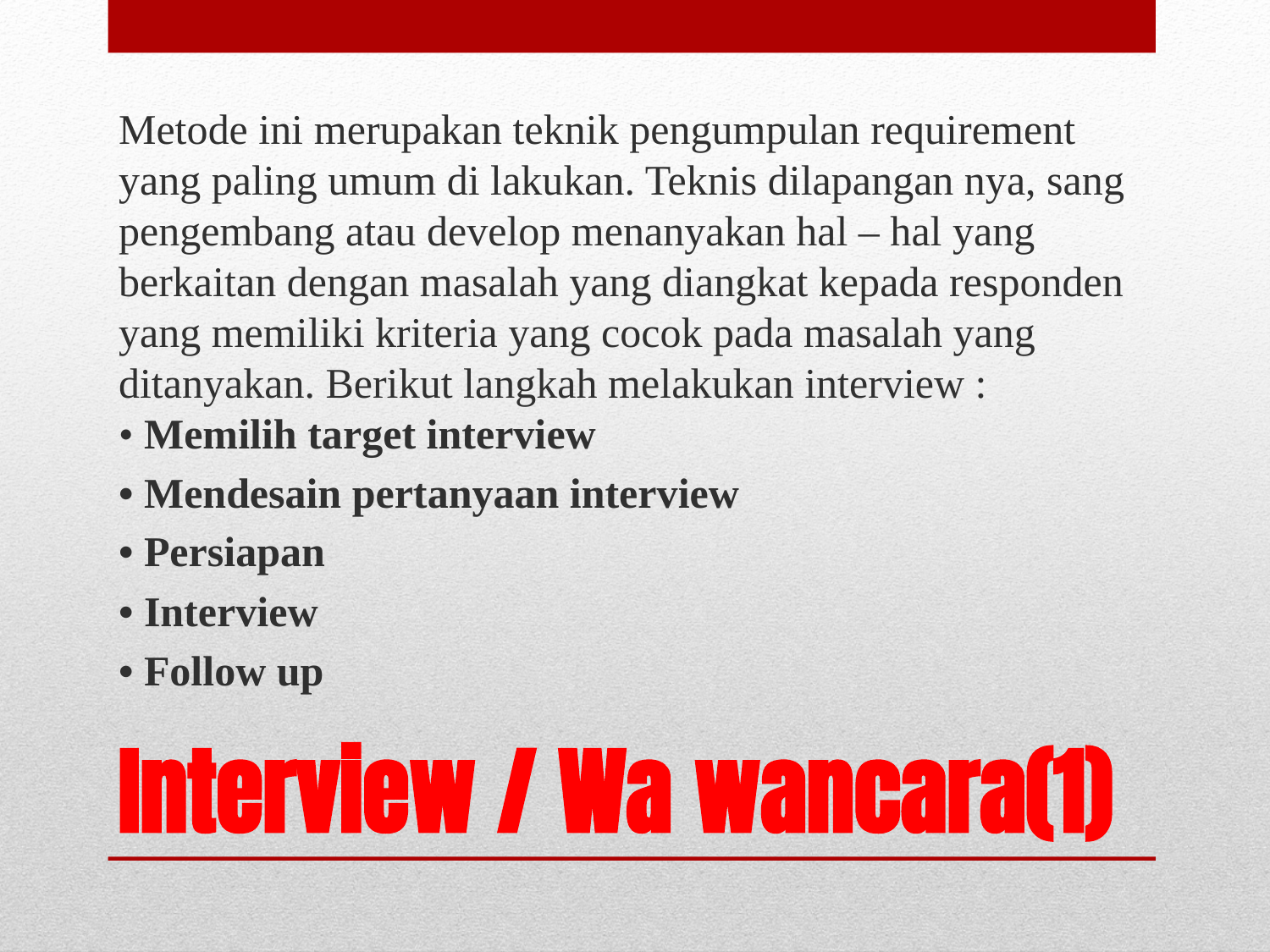

Metode ini merupakan teknik pengumpulan requirement yang paling umum di lakukan. Teknis dilapangan nya, sang pengembang atau develop menanyakan hal – hal yang berkaitan dengan masalah yang diangkat kepada responden yang memiliki kriteria yang cocok pada masalah yang ditanyakan. Berikut langkah melakukan interview :
• Memilih target interview
• Mendesain pertanyaan interview
• Persiapan
• Interview
• Follow up

# Interview / Wa wancara(1)